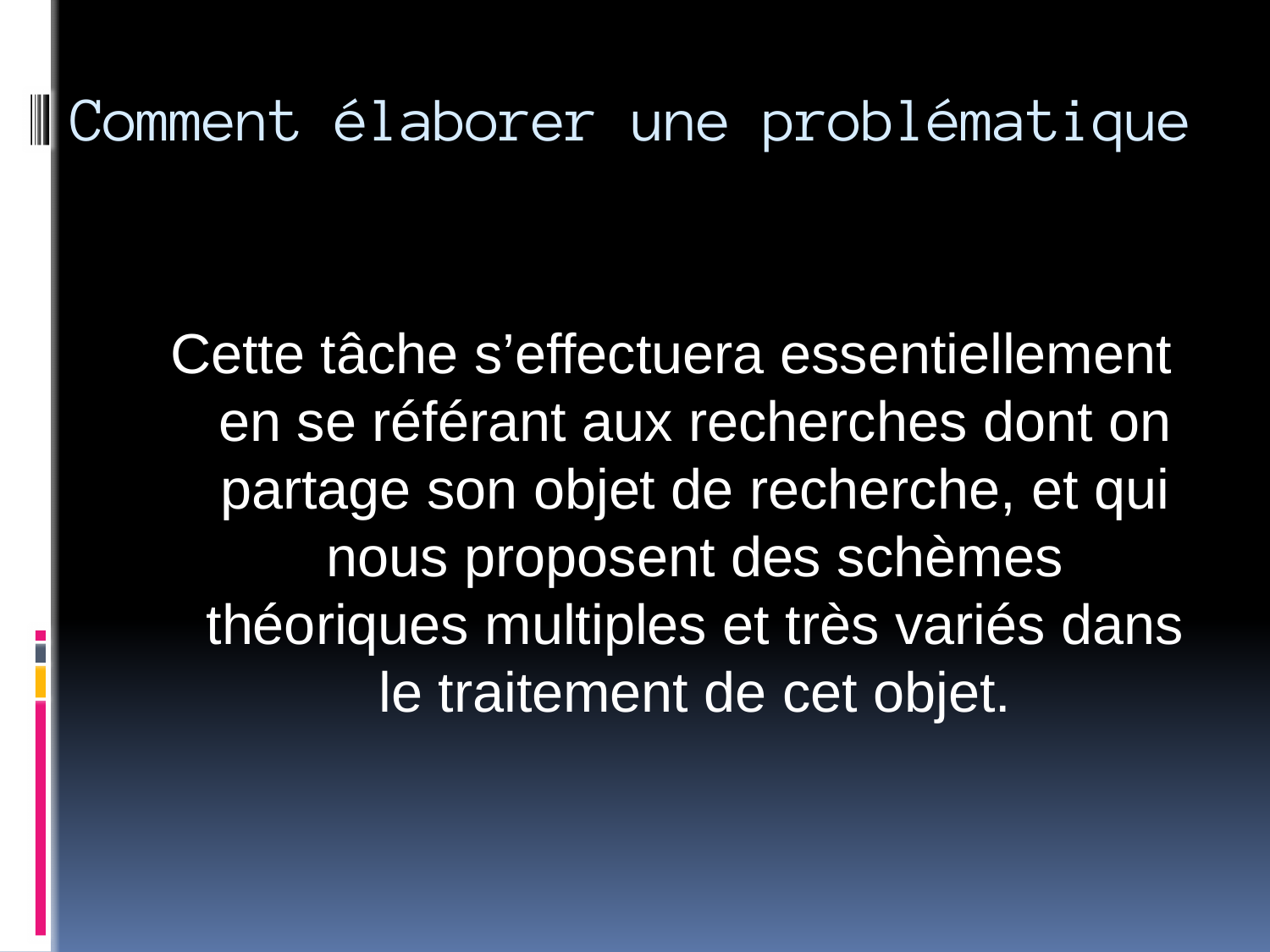

# Comment élaborer une problématique

Cette tâche s’effectuera essentiellement en se référant aux recherches dont on partage son objet de recherche, et qui nous proposent des schèmes théoriques multiples et très variés dans le traitement de cet objet.